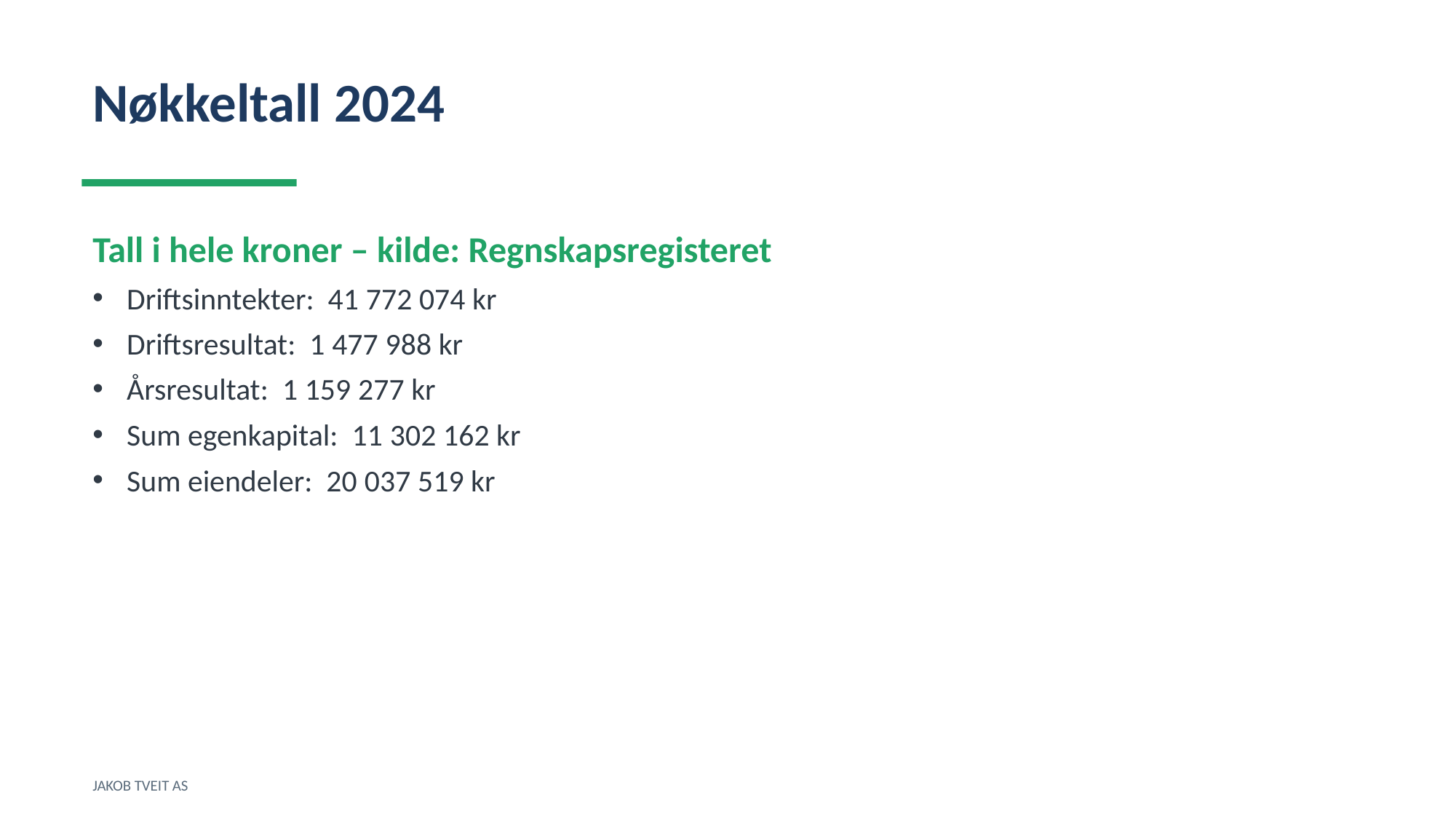

Nøkkeltall 2024

Tall i hele kroner – kilde: Regnskapsregisteret
Driftsinntekter:  41 772 074 kr
Driftsresultat:  1 477 988 kr
Årsresultat:  1 159 277 kr
Sum egenkapital:  11 302 162 kr
Sum eiendeler:  20 037 519 kr
JAKOB TVEIT AS